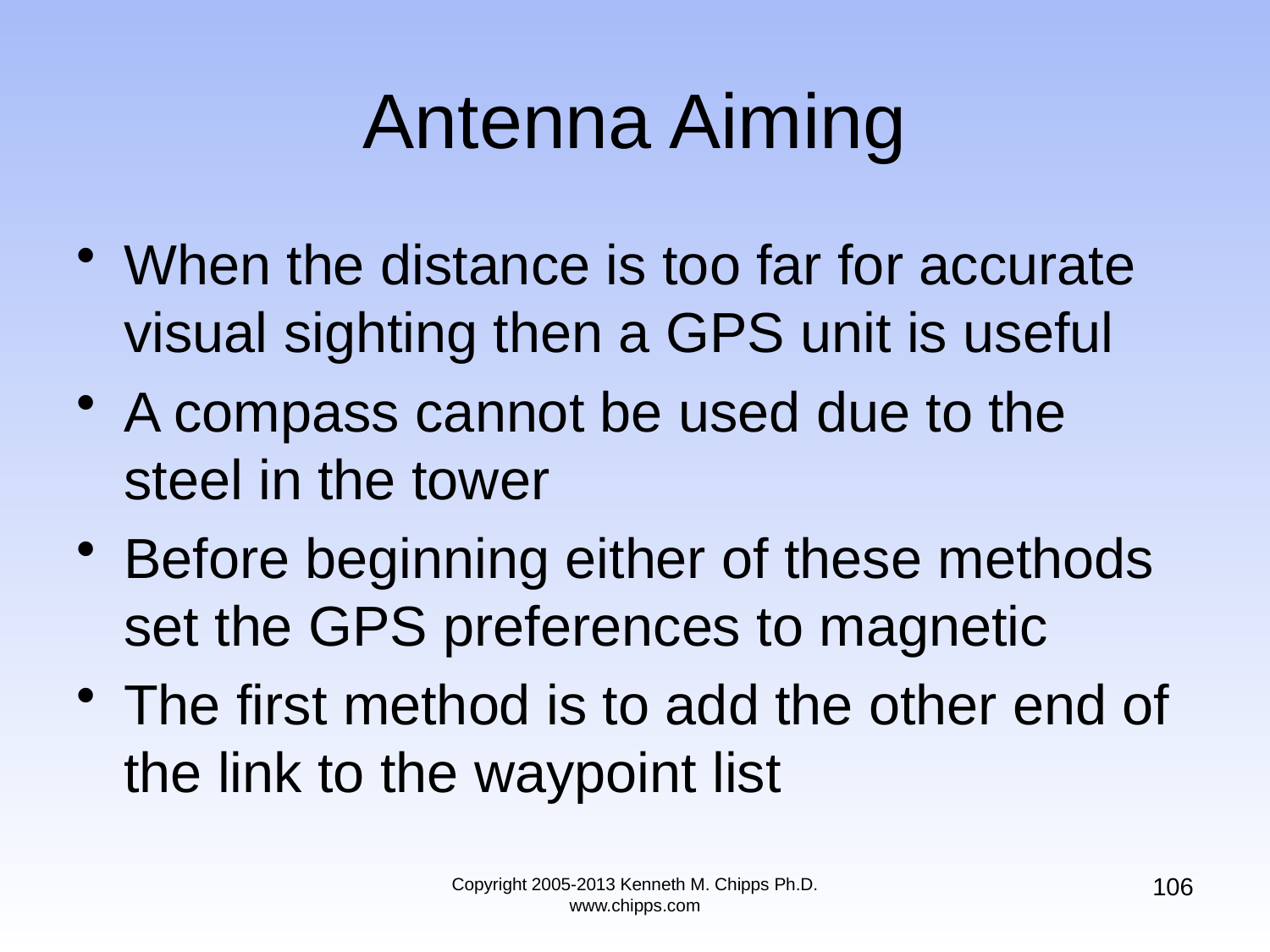

# Antenna Aiming
When the distance is too far for accurate visual sighting then a GPS unit is useful
A compass cannot be used due to the steel in the tower
Before beginning either of these methods set the GPS preferences to magnetic
The first method is to add the other end of the link to the waypoint list
106
Copyright 2005-2013 Kenneth M. Chipps Ph.D. www.chipps.com